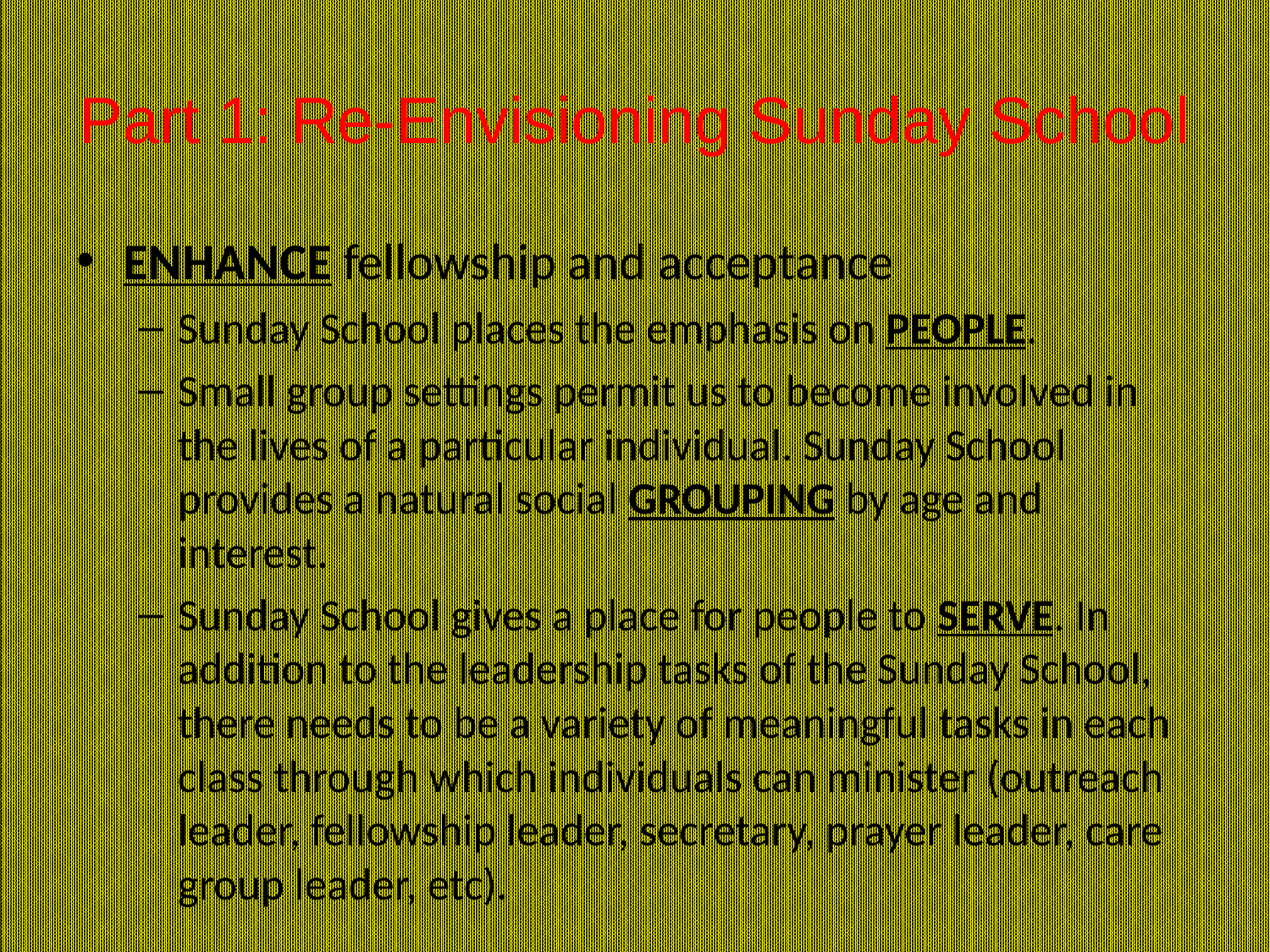

# Part 1: Re-Envisioning Sunday School
ENHANCE fellowship and acceptance
Sunday School places the emphasis on PEOPLE.
Small group settings permit us to become involved in the lives of a particular individual. Sunday School provides a natural social GROUPING by age and interest.
Sunday School gives a place for people to SERVE. In addition to the leadership tasks of the Sunday School, there needs to be a variety of meaningful tasks in each class through which individuals can minister (outreach leader, fellowship leader, secretary, prayer leader, care group leader, etc).